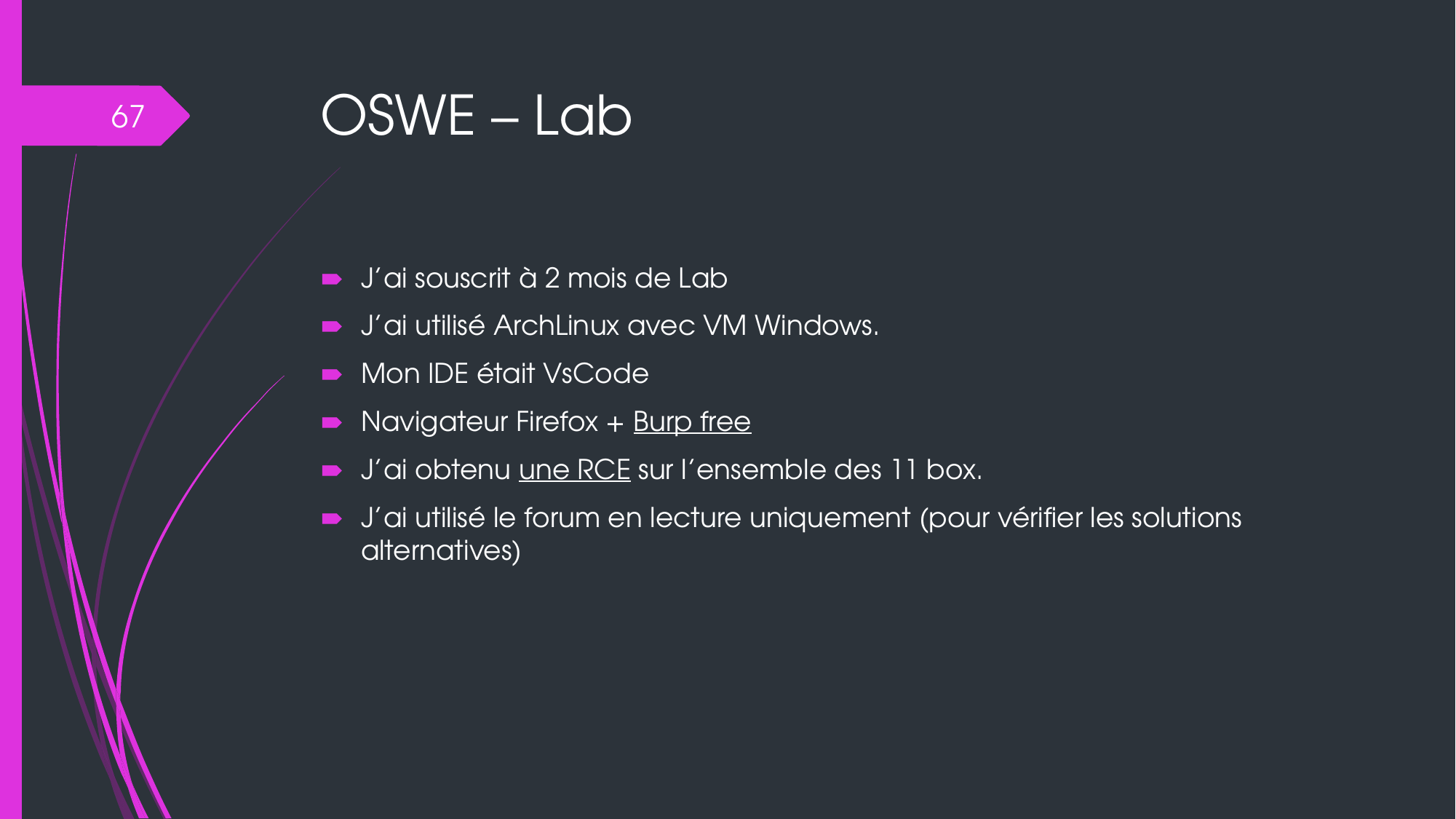

# OSWE – Lab
67
J’ai souscrit à 2 mois de Lab
J’ai utilisé ArchLinux avec VM Windows.
Mon IDE était VsCode
Navigateur Firefox + Burp free
J’ai obtenu une RCE sur l’ensemble des 11 box.
J’ai utilisé le forum en lecture uniquement (pour vérifier les solutions alternatives)